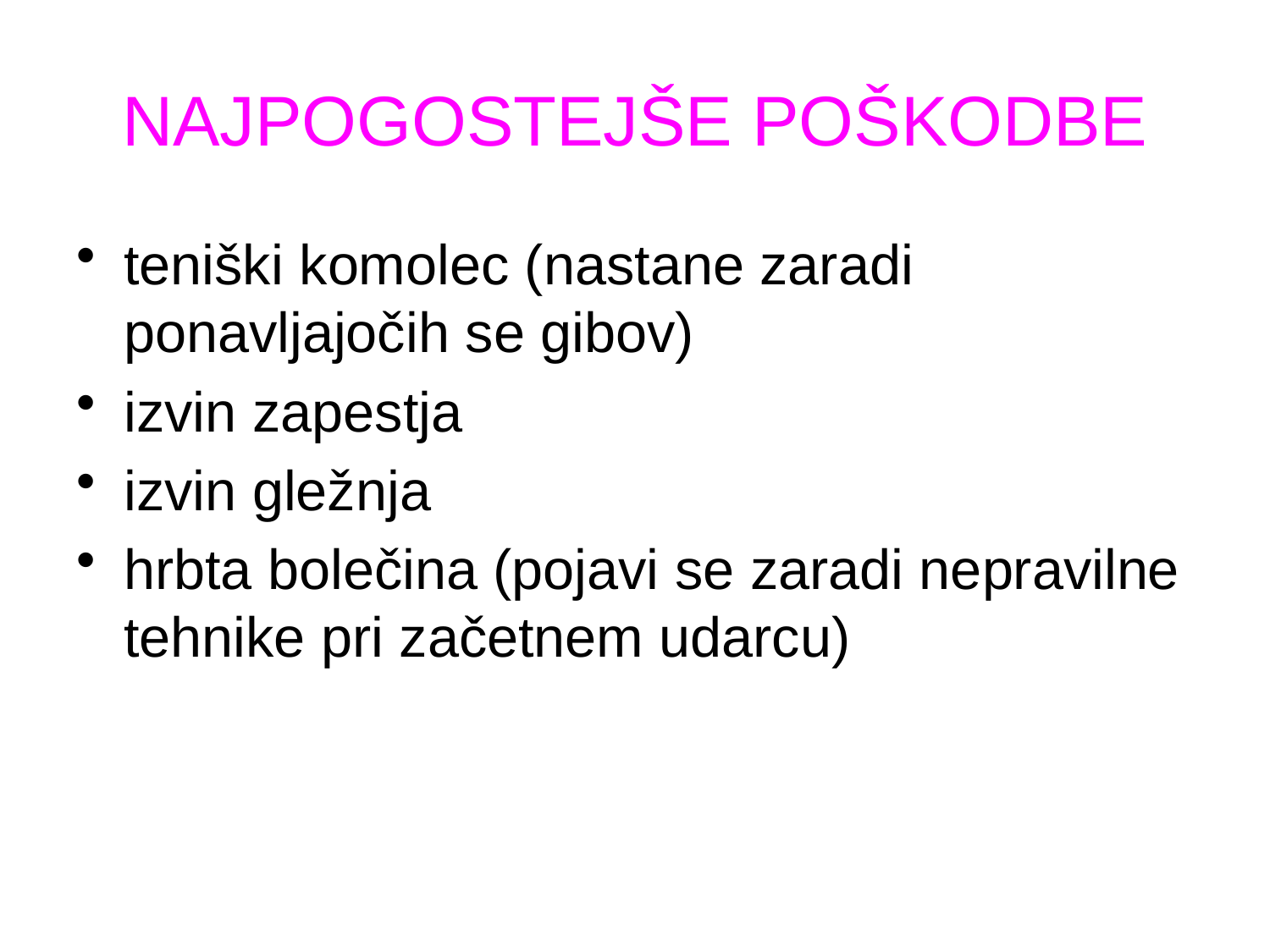

# NAJPOGOSTEJŠE POŠKODBE
teniški komolec (nastane zaradi ponavljajočih se gibov)
izvin zapestja
izvin gležnja
hrbta bolečina (pojavi se zaradi nepravilne tehnike pri začetnem udarcu)